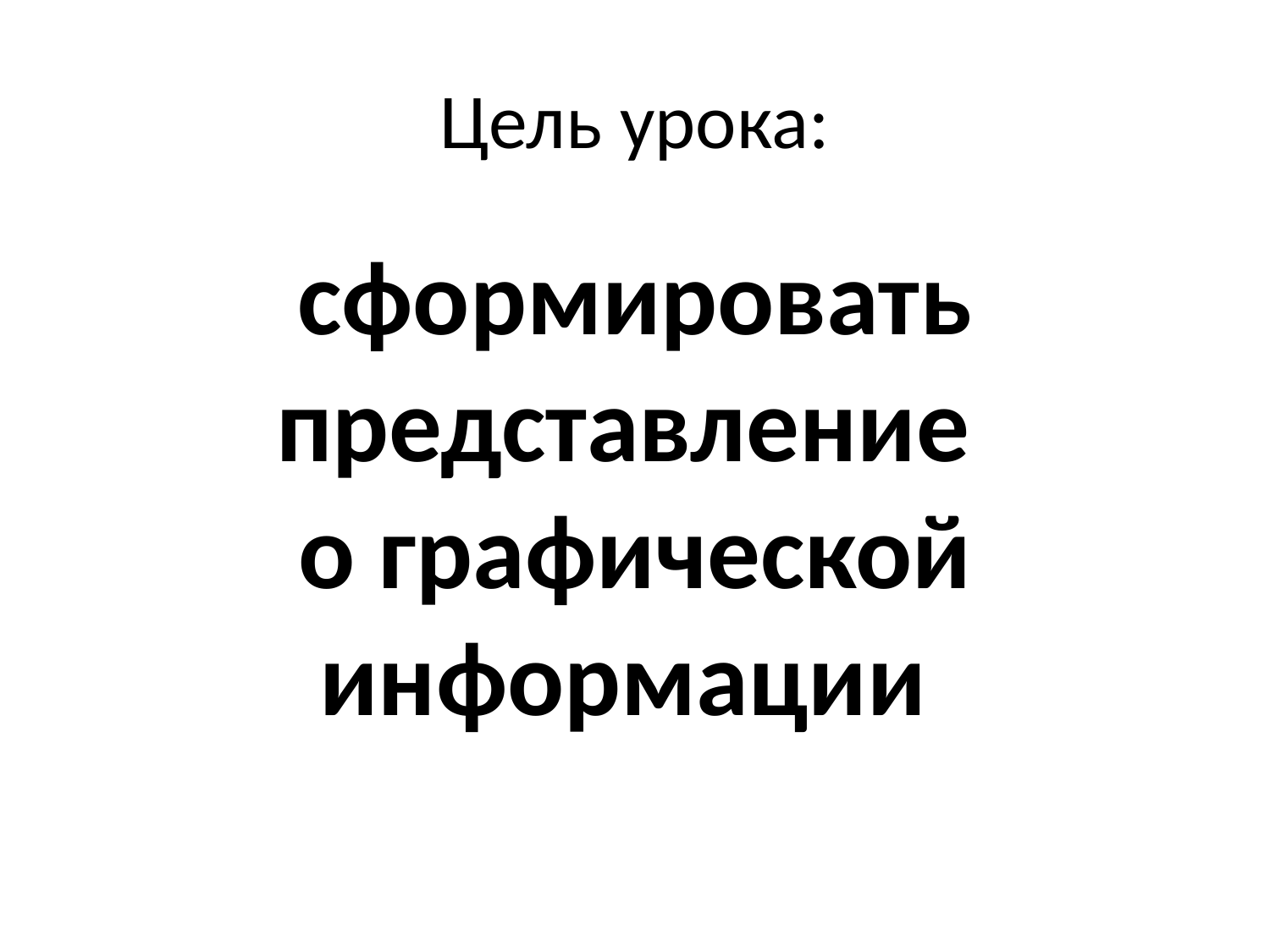

# Цель урока:
сформировать представление
о графической информации